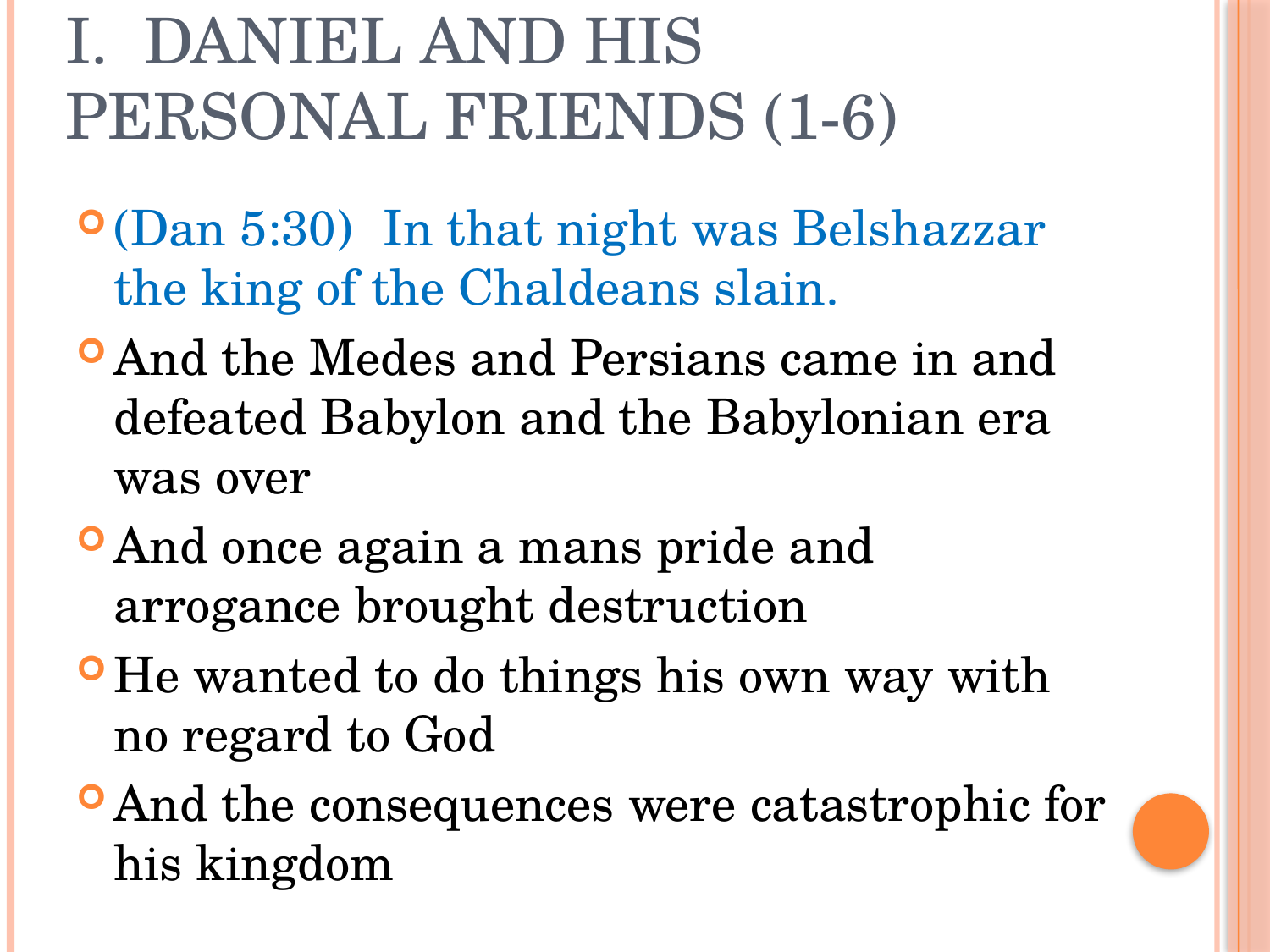

# I.  Daniel and His Personal Friends (1-6)
(Dan 5:30)  In that night was Belshazzar the king of the Chaldeans slain.
And the Medes and Persians came in and defeated Babylon and the Babylonian era was over
And once again a mans pride and arrogance brought destruction
He wanted to do things his own way with no regard to God
And the consequences were catastrophic for his kingdom